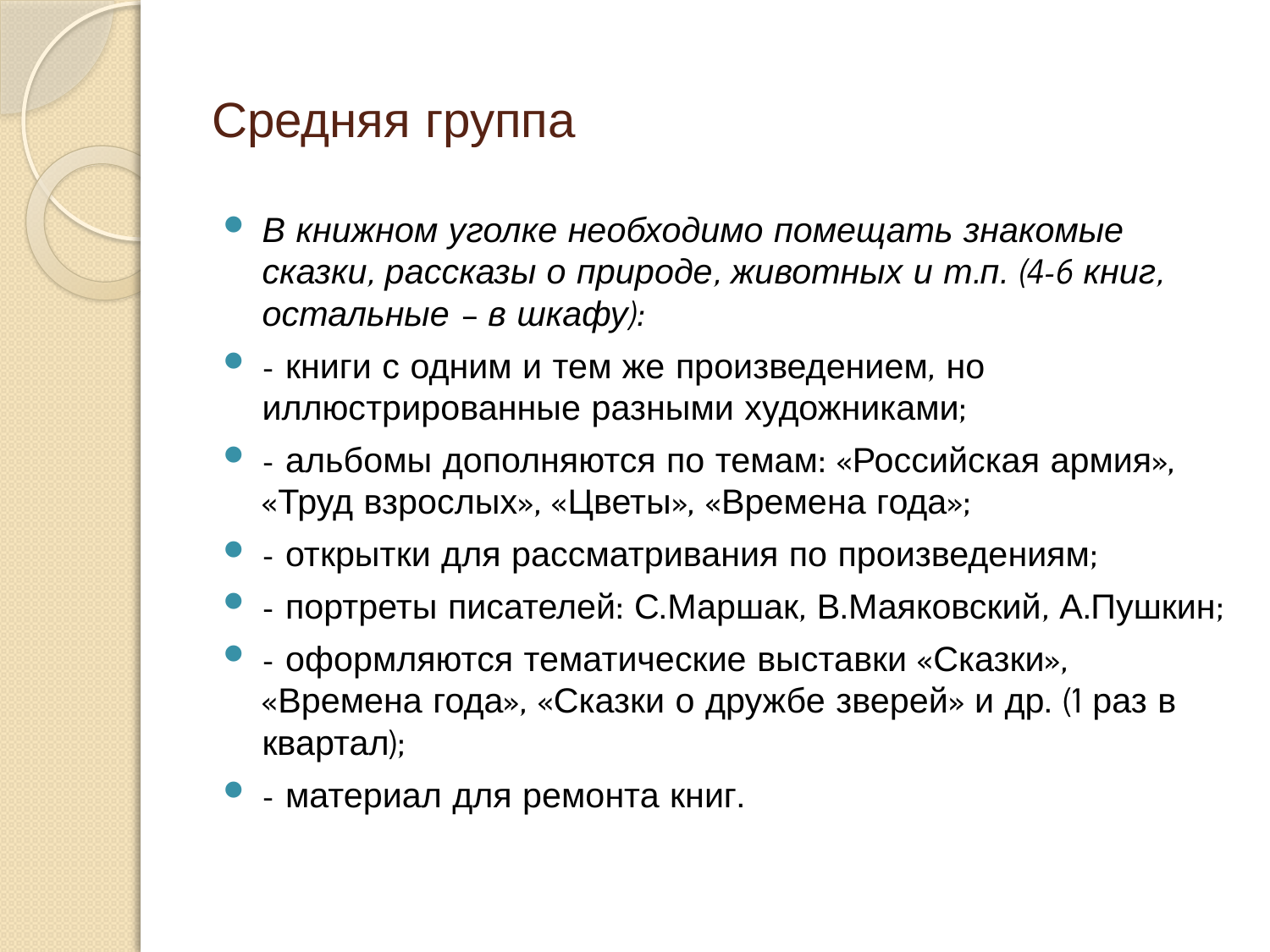

# Средняя группа
В книжном уголке необходимо помещать знакомые сказки, рассказы о природе, животных и т.п. (4-6 книг, остальные – в шкафу):
- книги с одним и тем же произведением, но иллюстрированные разными художниками;
- альбомы дополняются по темам: «Российская армия», «Труд взрослых», «Цветы», «Времена года»;
- открытки для рассматривания по произведениям;
- портреты писателей: С.Маршак, В.Маяковский, А.Пушкин;
- оформляются тематические выставки «Сказки», «Времена года», «Сказки о дружбе зверей» и др. (1 раз в квартал);
- материал для ремонта книг.